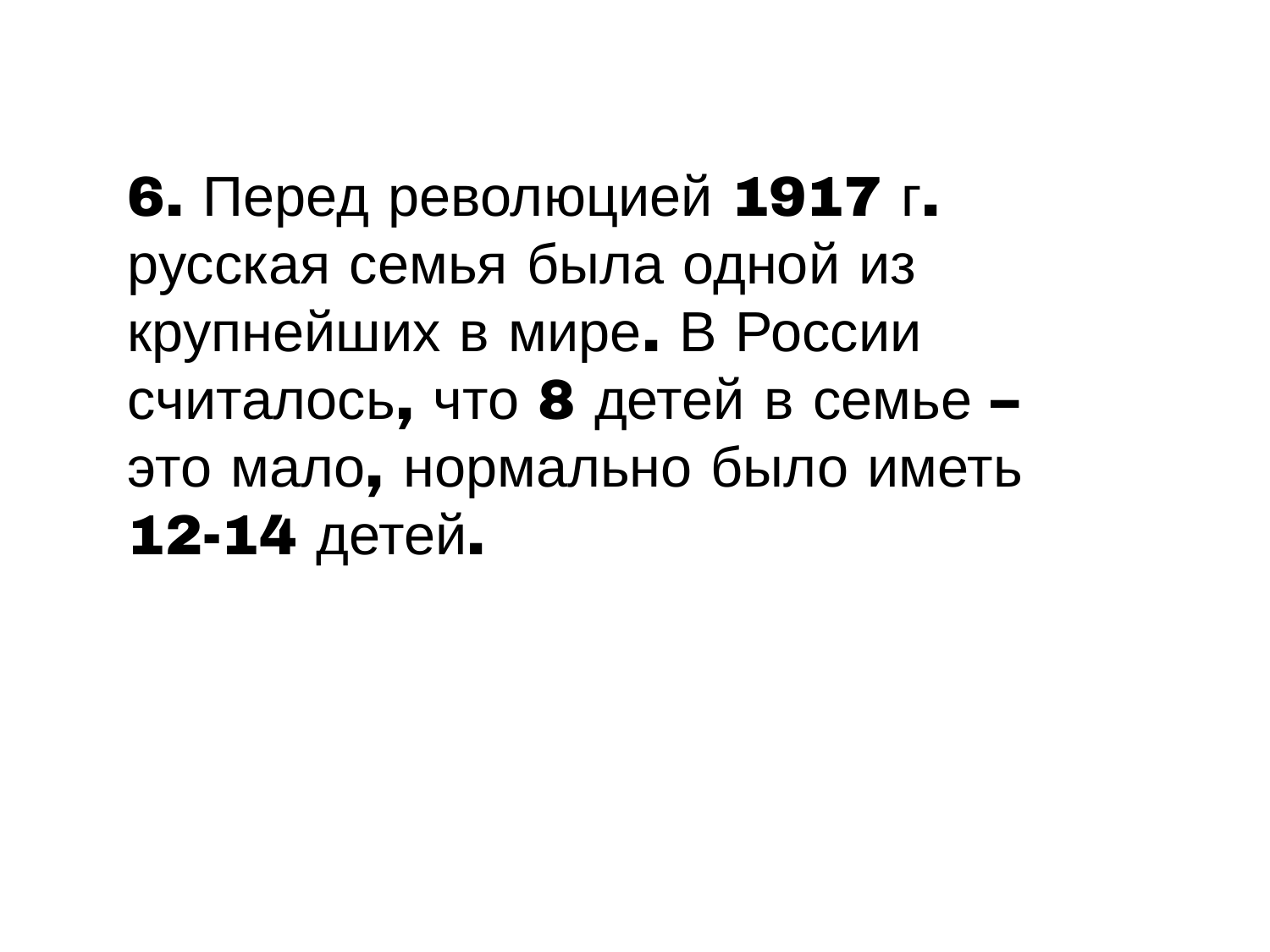

6. Перед революцией 1917 г. русская семья была одной из крупнейших в мире. В России считалось, что 8 детей в семье – это мало, нормально было иметь 12-14 детей.